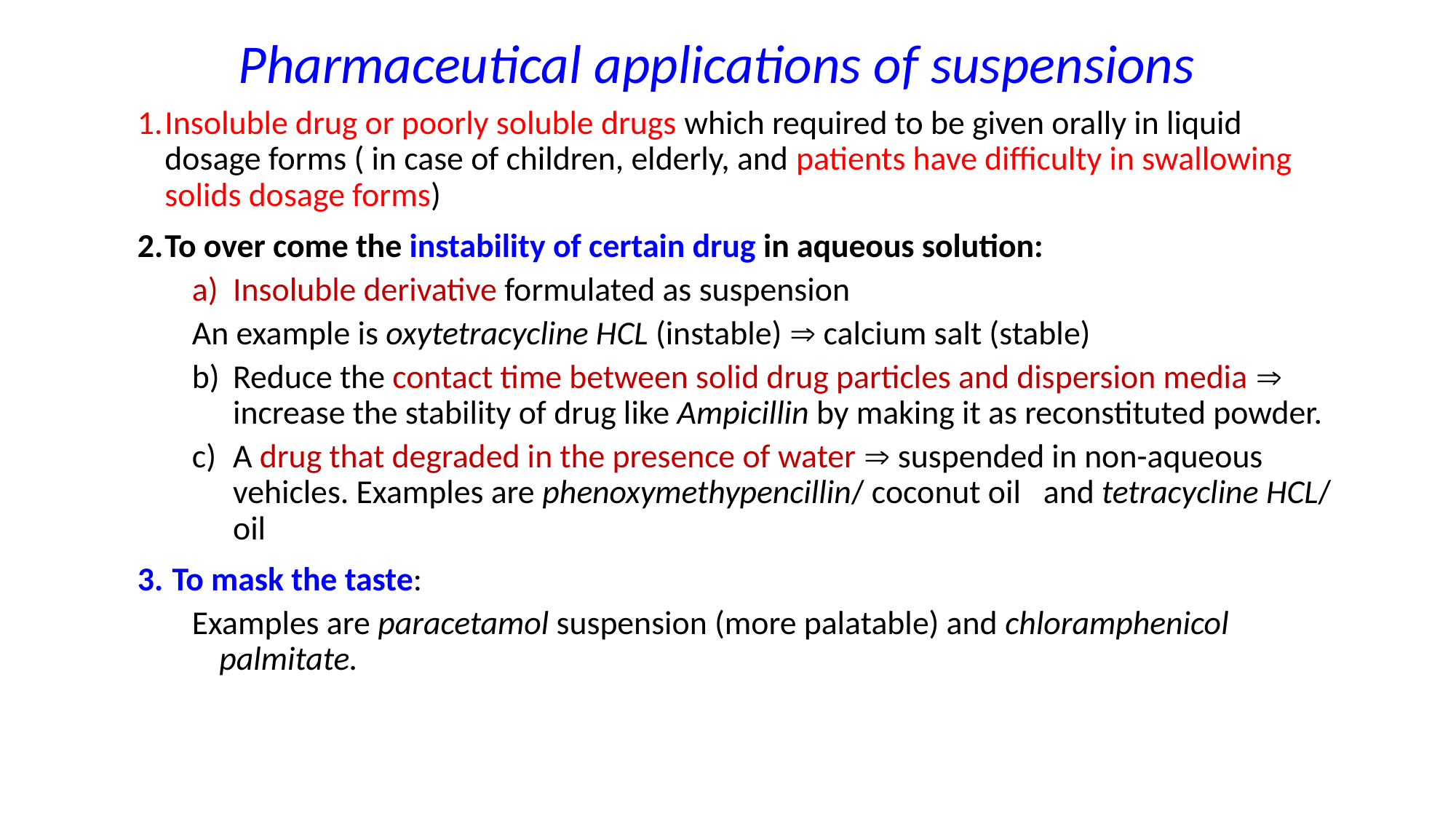

# Pharmaceutical applications of suspensions
Insoluble drug or poorly soluble drugs which required to be given orally in liquid dosage forms ( in case of children, elderly, and patients have difficulty in swallowing solids dosage forms)
To over come the instability of certain drug in aqueous solution:
Insoluble derivative formulated as suspension
An example is oxytetracycline HCL (instable) ⇒ calcium salt (stable)
Reduce the contact time between solid drug particles and dispersion media ⇒ increase the stability of drug like Ampicillin by making it as reconstituted powder.
A drug that degraded in the presence of water ⇒ suspended in non-aqueous vehicles. Examples are phenoxymethypencillin/ coconut oil   and tetracycline HCL/ oil
 To mask the taste:
Examples are paracetamol suspension (more palatable) and chloramphenicol palmitate.